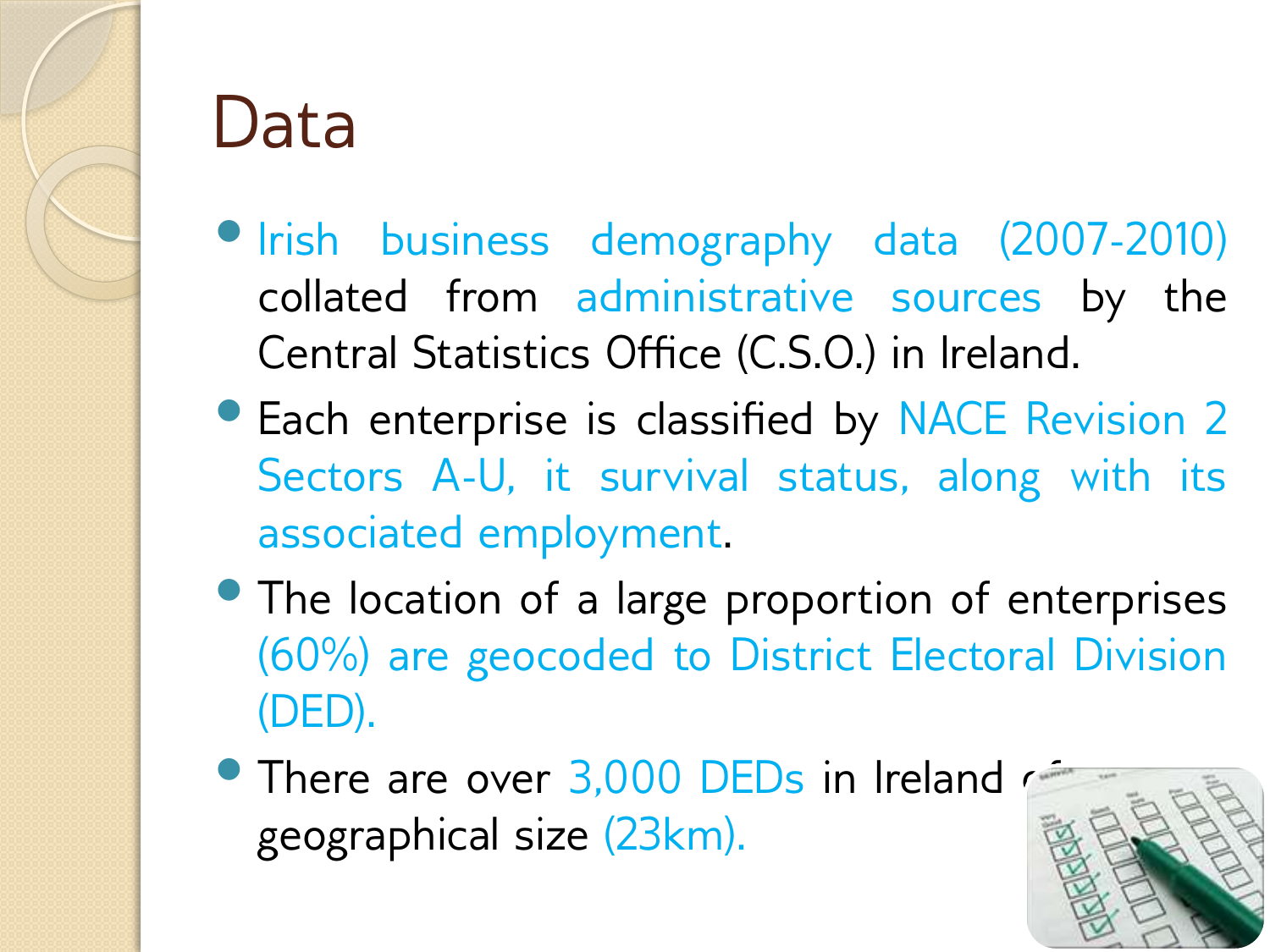

# Data
Irish business demography data (2007-2010) collated from administrative sources by the Central Statistics Office (C.S.O.) in Ireland.
Each enterprise is classified by NACE Revision 2 Sectors A-U, it survival status, along with its associated employment.
The location of a large proportion of enterprises (60%) are geocoded to District Electoral Division (DED).
There are over 3,000 DEDs in Ireland of average geographical size (23km).